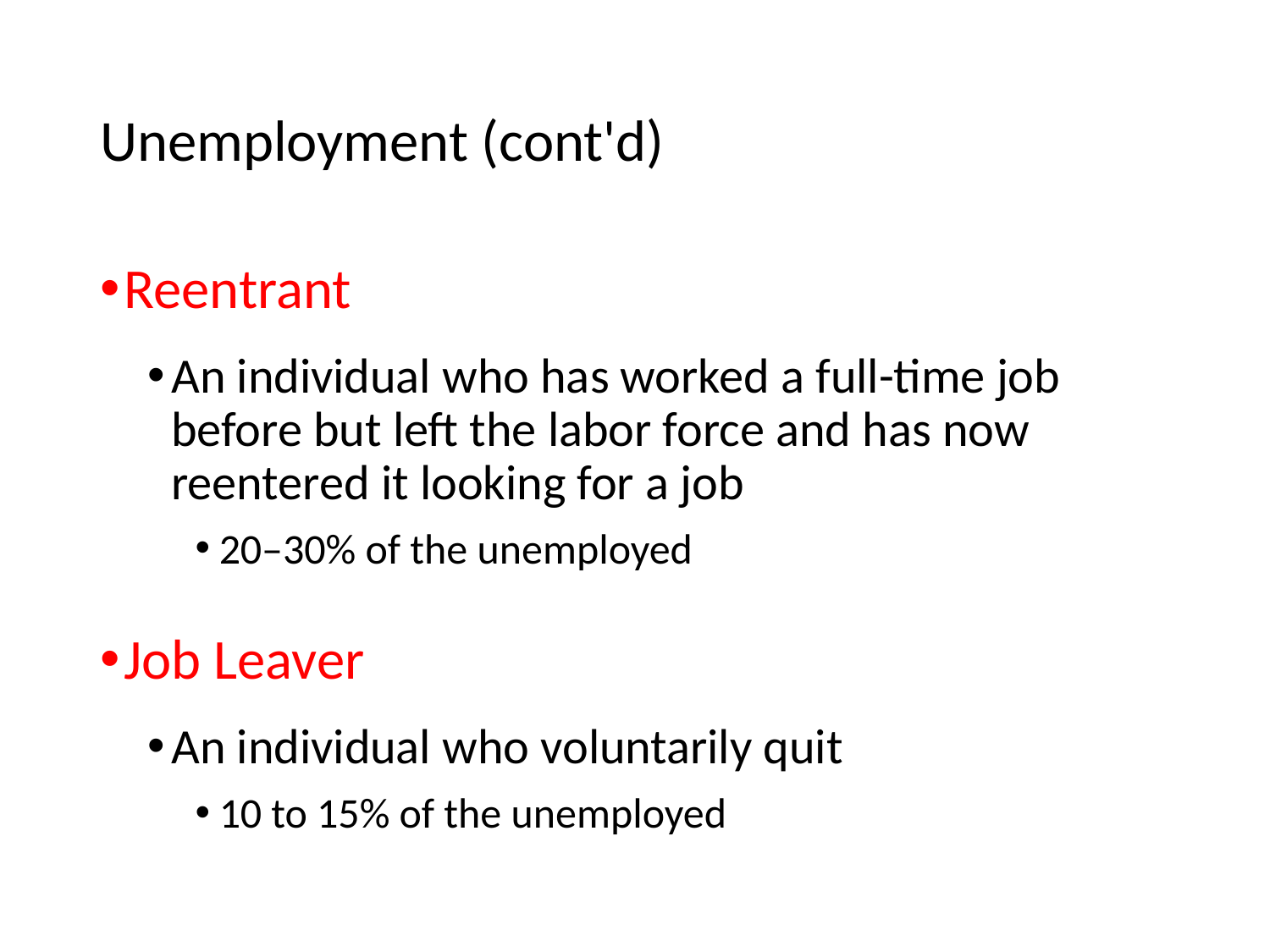

# Unemployment (cont'd)
Reentrant
An individual who has worked a full-time job before but left the labor force and has now reentered it looking for a job
20–30% of the unemployed
Job Leaver
An individual who voluntarily quit
10 to 15% of the unemployed